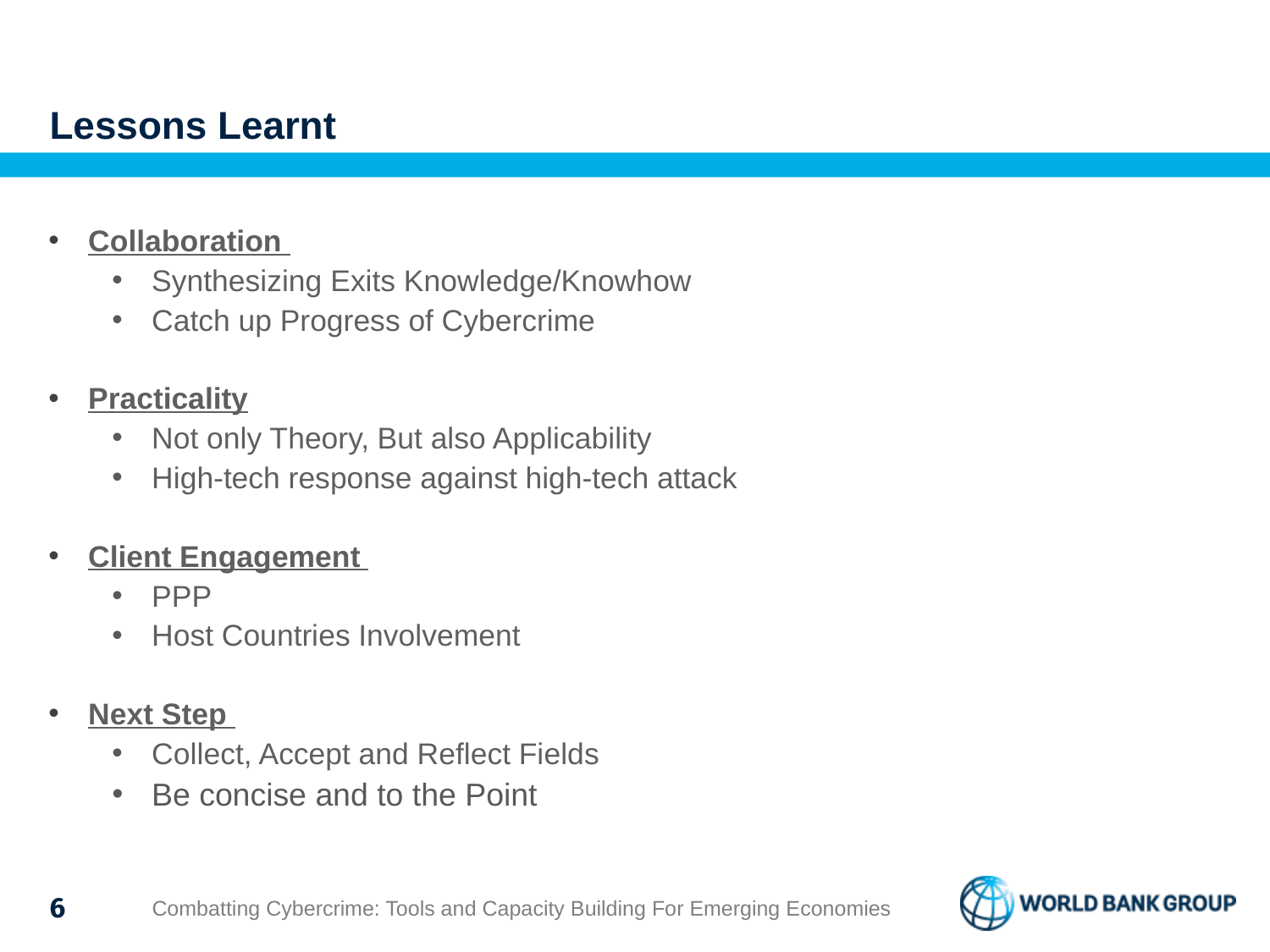

# Lessons Learnt
Collaboration
Synthesizing Exits Knowledge/Knowhow
Catch up Progress of Cybercrime
Practicality
Not only Theory, But also Applicability
High-tech response against high-tech attack
Client Engagement
PPP
Host Countries Involvement
Next Step
Collect, Accept and Reflect Fields
Be concise and to the Point

6
Combatting Cybercrime: Tools and Capacity Building For Emerging Economies